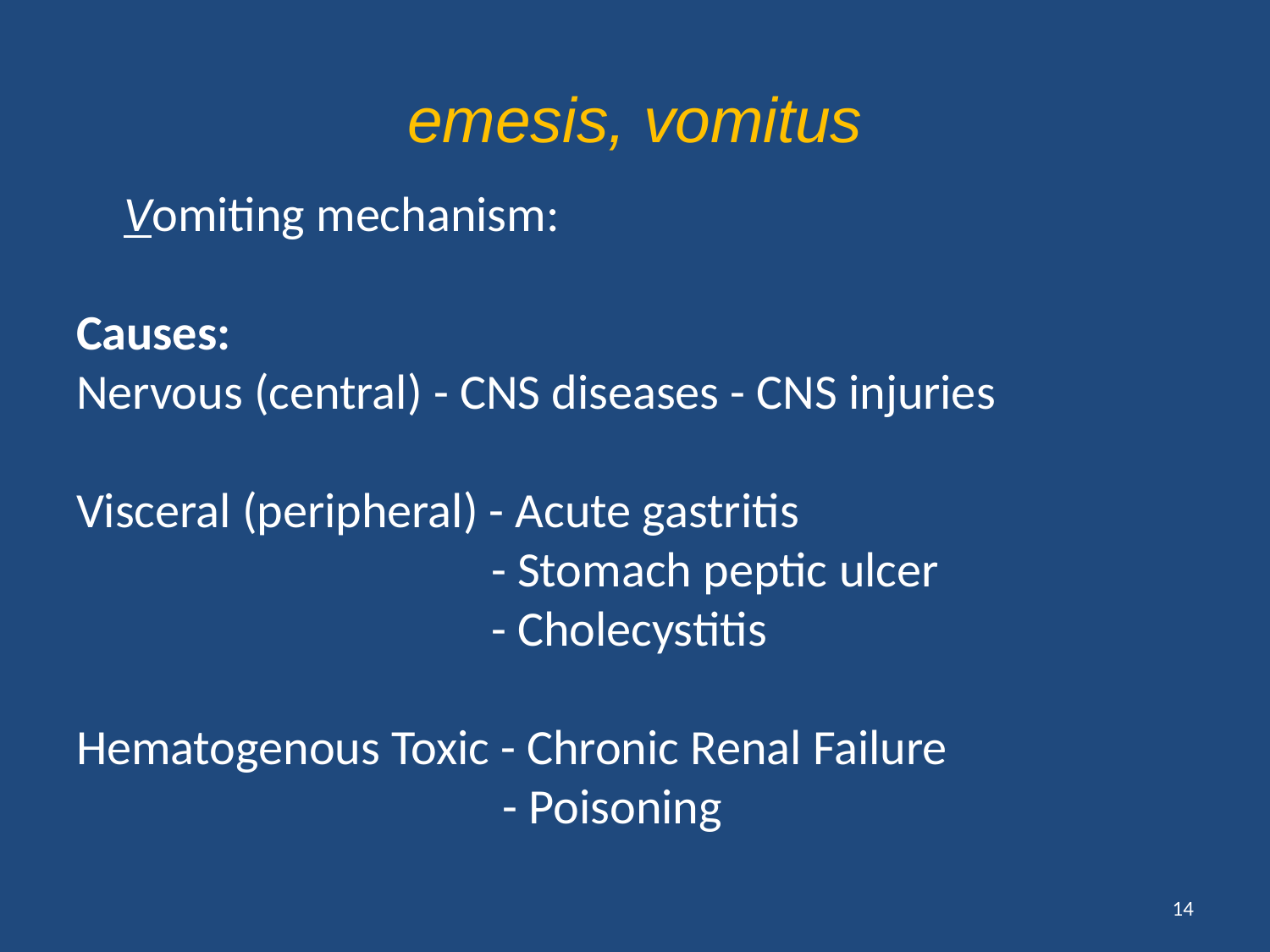

# emesis, vomitus
	Vomiting mechanism:

Causes:
Nervous (central) - CNS diseases - CNS injuries

Visceral (peripheral) - Acute gastritis
                                     - Stomach peptic ulcer
                                     - Cholecystitis

Hematogenous Toxic - Chronic Renal Failure
                                      - Poisoning
14